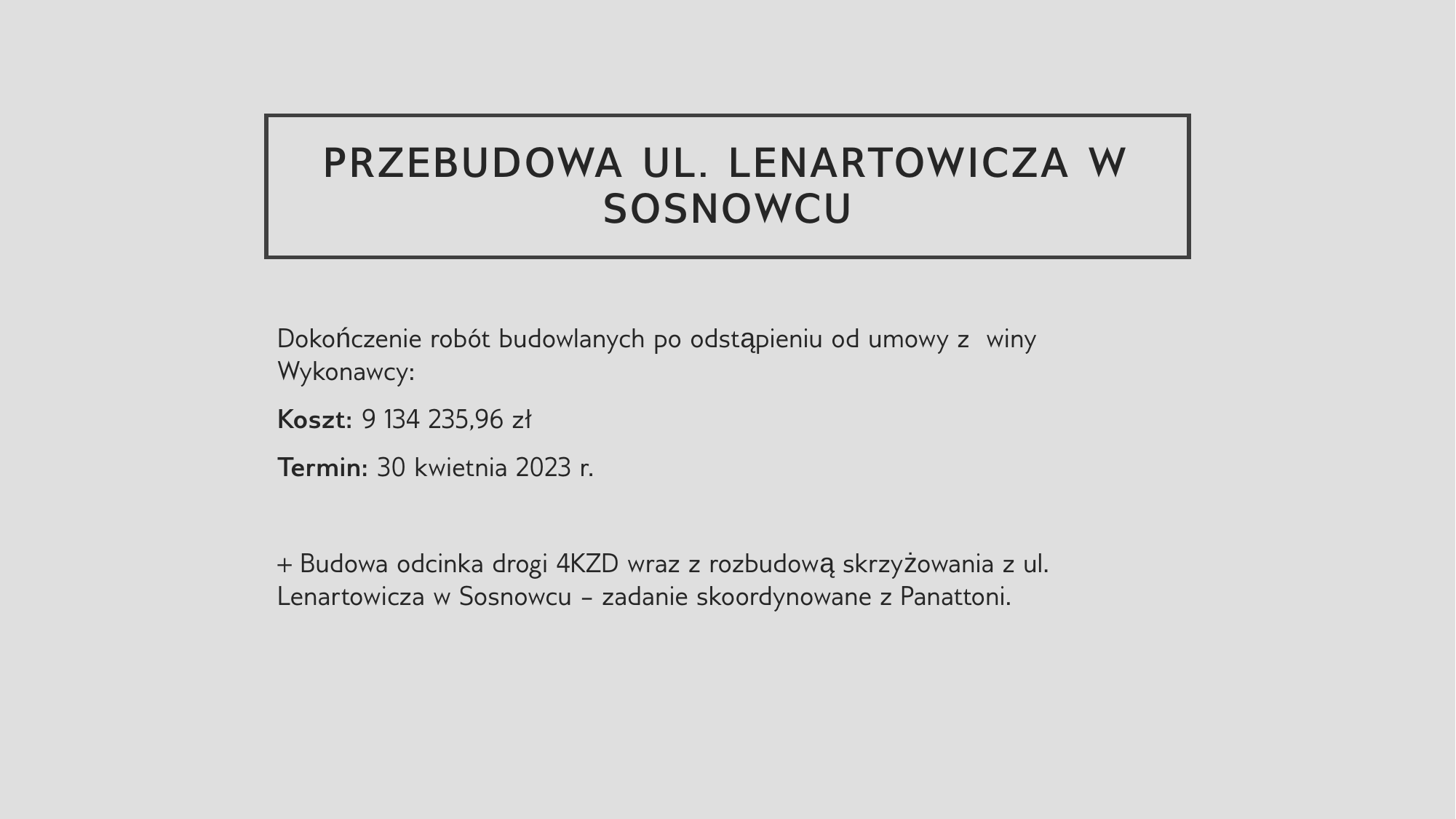

# Przebudowa ul. Lenartowicza w sosnowcu
Dokończenie robót budowlanych po odstąpieniu od umowy z  winy  Wykonawcy:
Koszt: 9 134 235,96 zł
Termin: 30 kwietnia 2023 r.

+ Budowa odcinka drogi 4KZD wraz z rozbudową skrzyżowania z ul. Lenartowicza w Sosnowcu – zadanie skoordynowane z Panattoni.